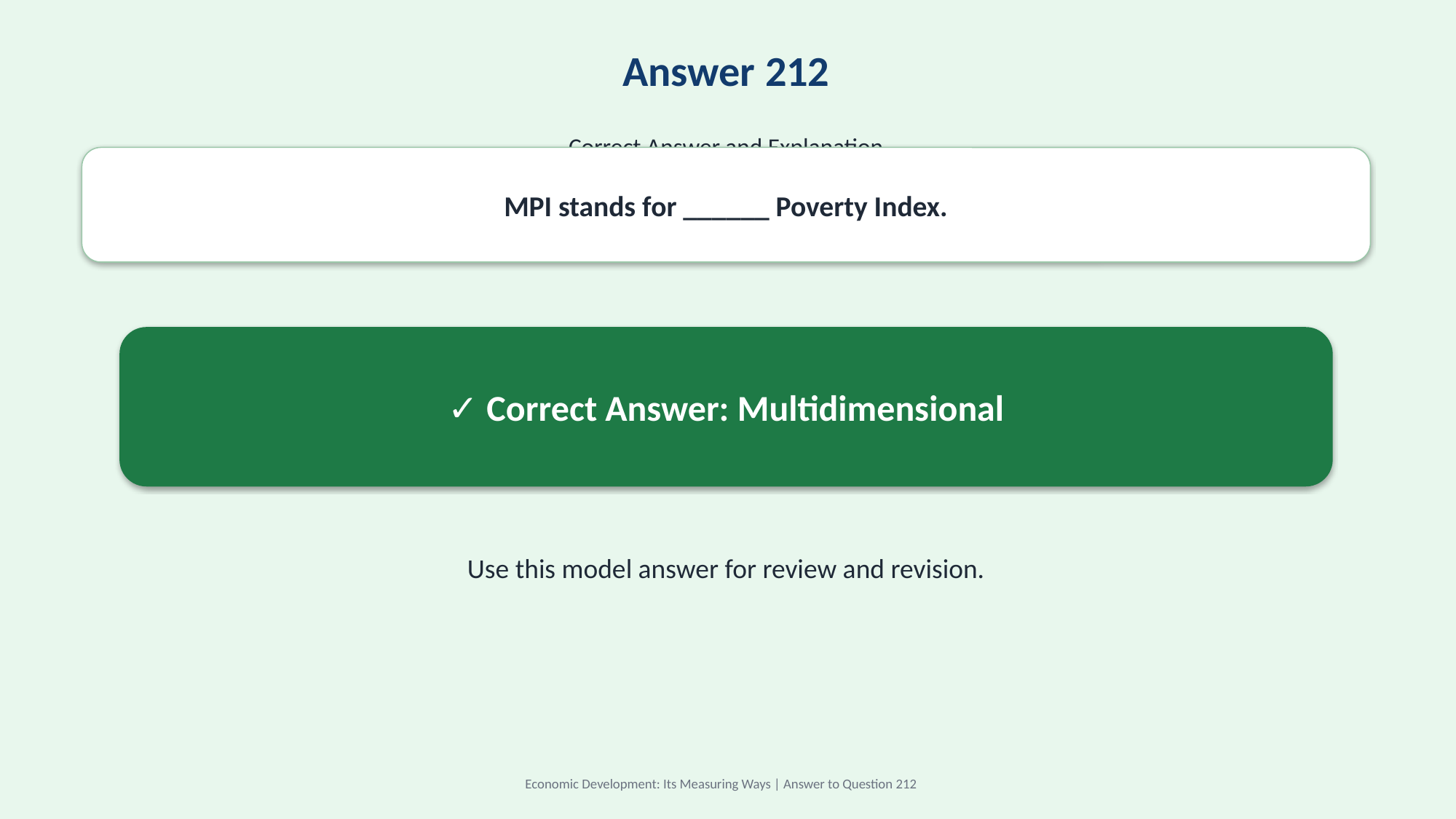

Answer 212
Correct Answer and Explanation
MPI stands for ______ Poverty Index.
✓ Correct Answer: Multidimensional
Use this model answer for review and revision.
Economic Development: Its Measuring Ways | Answer to Question 212